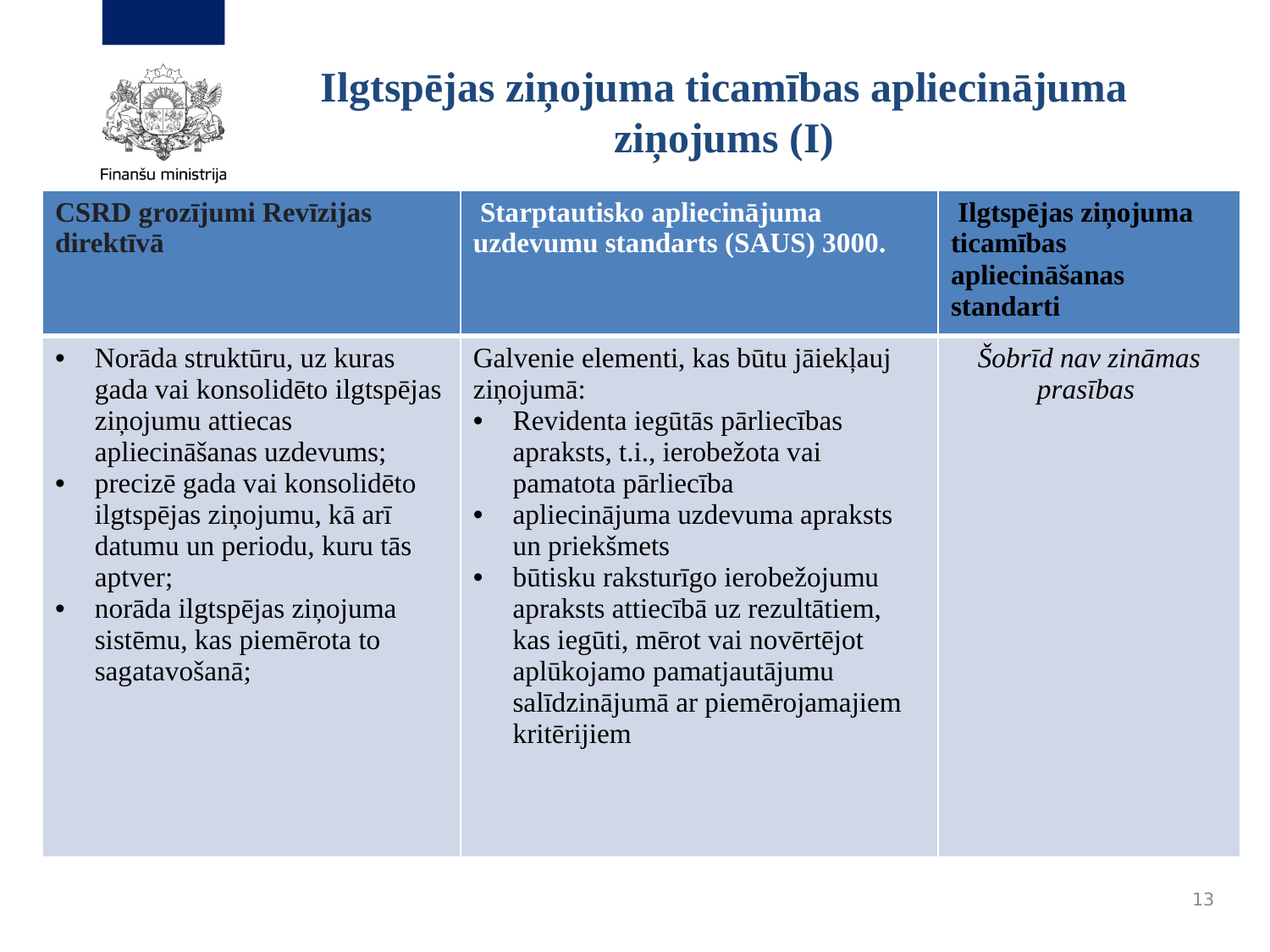

# Ilgtspējas ziņojuma ticamības apliecinājuma ziņojums (I)
| CSRD grozījumi Revīzijas direktīvā | Starptautisko apliecinājuma uzdevumu standarts (SAUS) 3000. | Ilgtspējas ziņojuma ticamības apliecināšanas standarti |
| --- | --- | --- |
| Norāda struktūru, uz kuras gada vai konsolidēto ilgtspējas ziņojumu attiecas apliecināšanas uzdevums; precizē gada vai konsolidēto ilgtspējas ziņojumu, kā arī datumu un periodu, kuru tās aptver; norāda ilgtspējas ziņojuma sistēmu, kas piemērota to sagatavošanā; | Galvenie elementi, kas būtu jāiekļauj ziņojumā: Revidenta iegūtās pārliecības apraksts, t.i., ierobežota vai pamatota pārliecība apliecinājuma uzdevuma apraksts un priekšmets būtisku raksturīgo ierobežojumu apraksts attiecībā uz rezultātiem, kas iegūti, mērot vai novērtējot aplūkojamo pamatjautājumu salīdzinājumā ar piemērojamajiem kritērijiem | Šobrīd nav zināmas prasības |

13